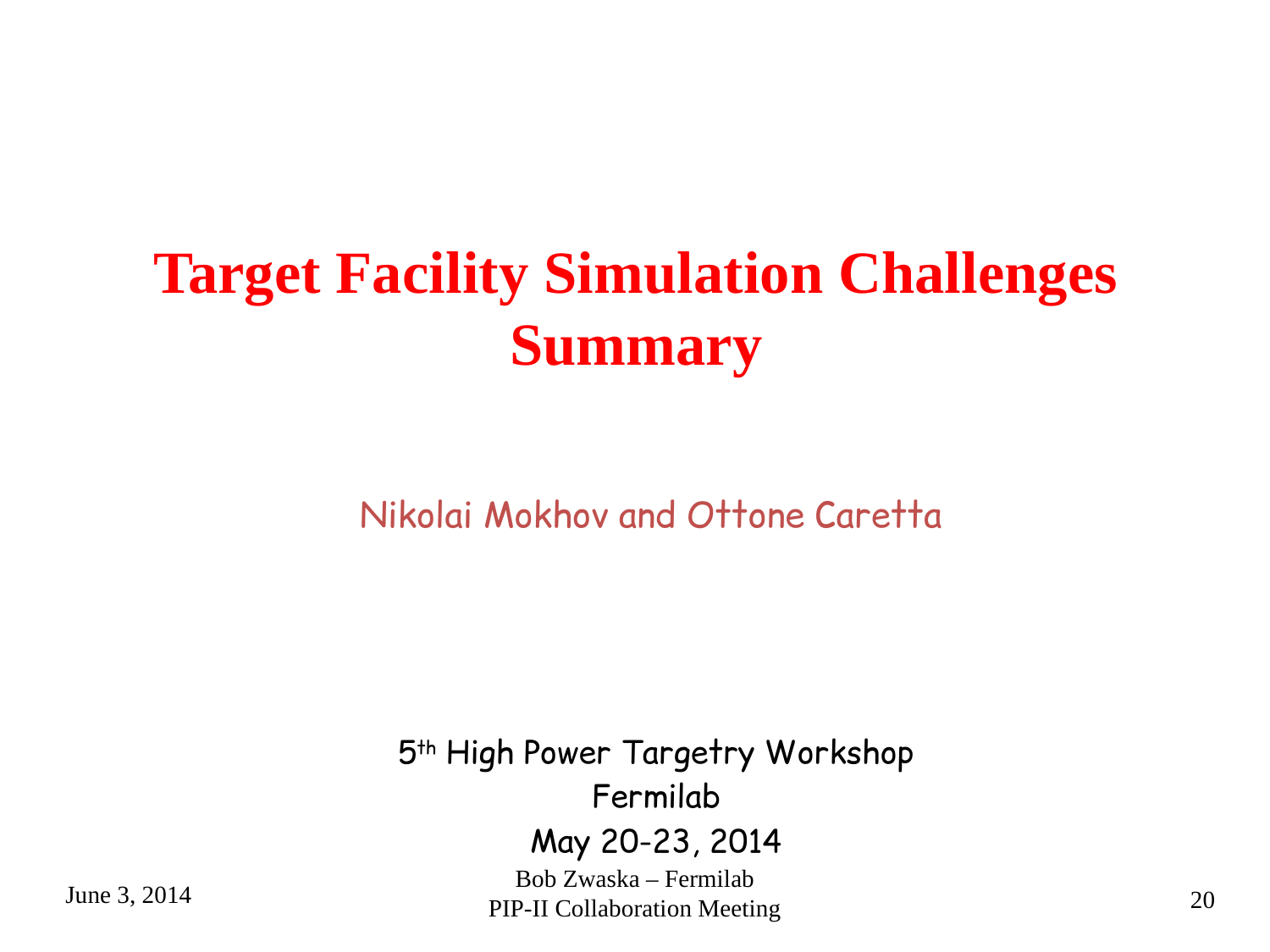

# Target Facility Simulation Challenges Summary
Nikolai Mokhov and Ottone Caretta
5th High Power Targetry Workshop
Fermilab
May 20-23, 2014